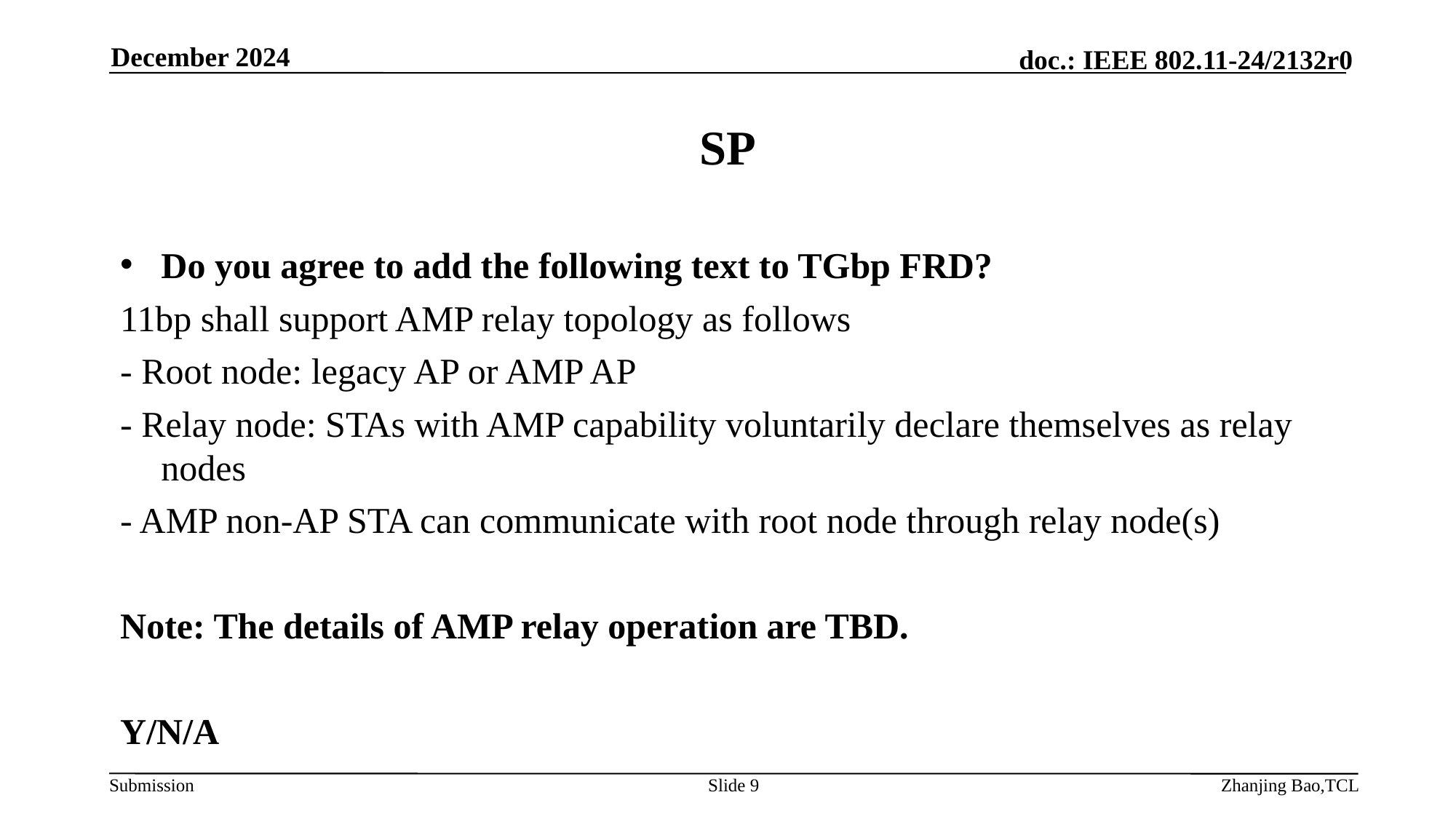

December 2024
# SP
Do you agree to add the following text to TGbp FRD?
11bp shall support AMP relay topology as follows
- Root node: legacy AP or AMP AP
- Relay node: STAs with AMP capability voluntarily declare themselves as relay nodes
- AMP non-AP STA can communicate with root node through relay node(s)

Note: The details of AMP relay operation are TBD.

Y/N/A

Slide 9
Zhanjing Bao,TCL